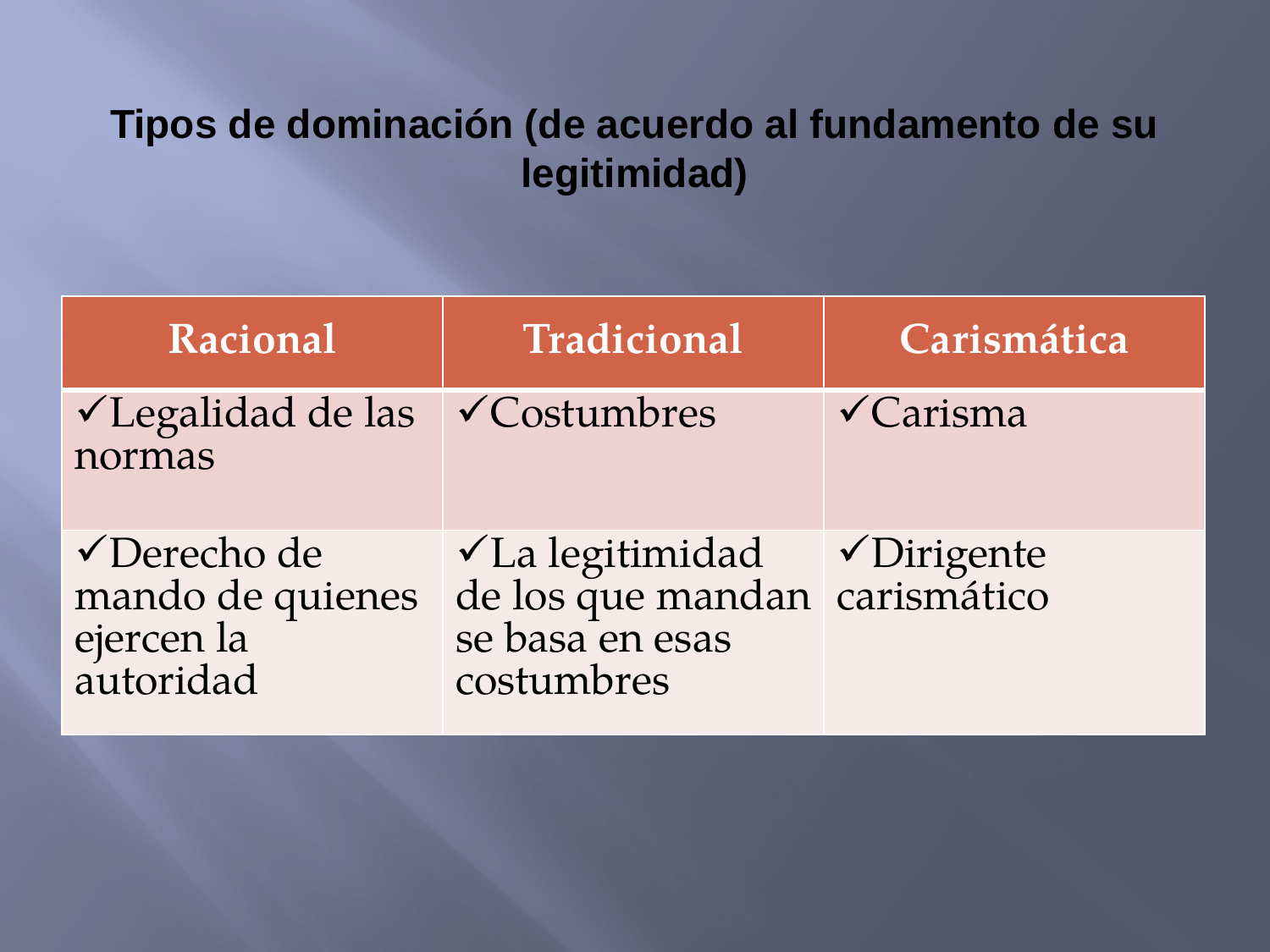

# Tipos de dominación (de acuerdo al fundamento de su legitimidad)
| Racional | Tradicional | Carismática |
| --- | --- | --- |
| Legalidad de las normas | Costumbres | Carisma |
| Derecho de mando de quienes ejercen la autoridad | La legitimidad de los que mandan se basa en esas costumbres | Dirigente carismático |